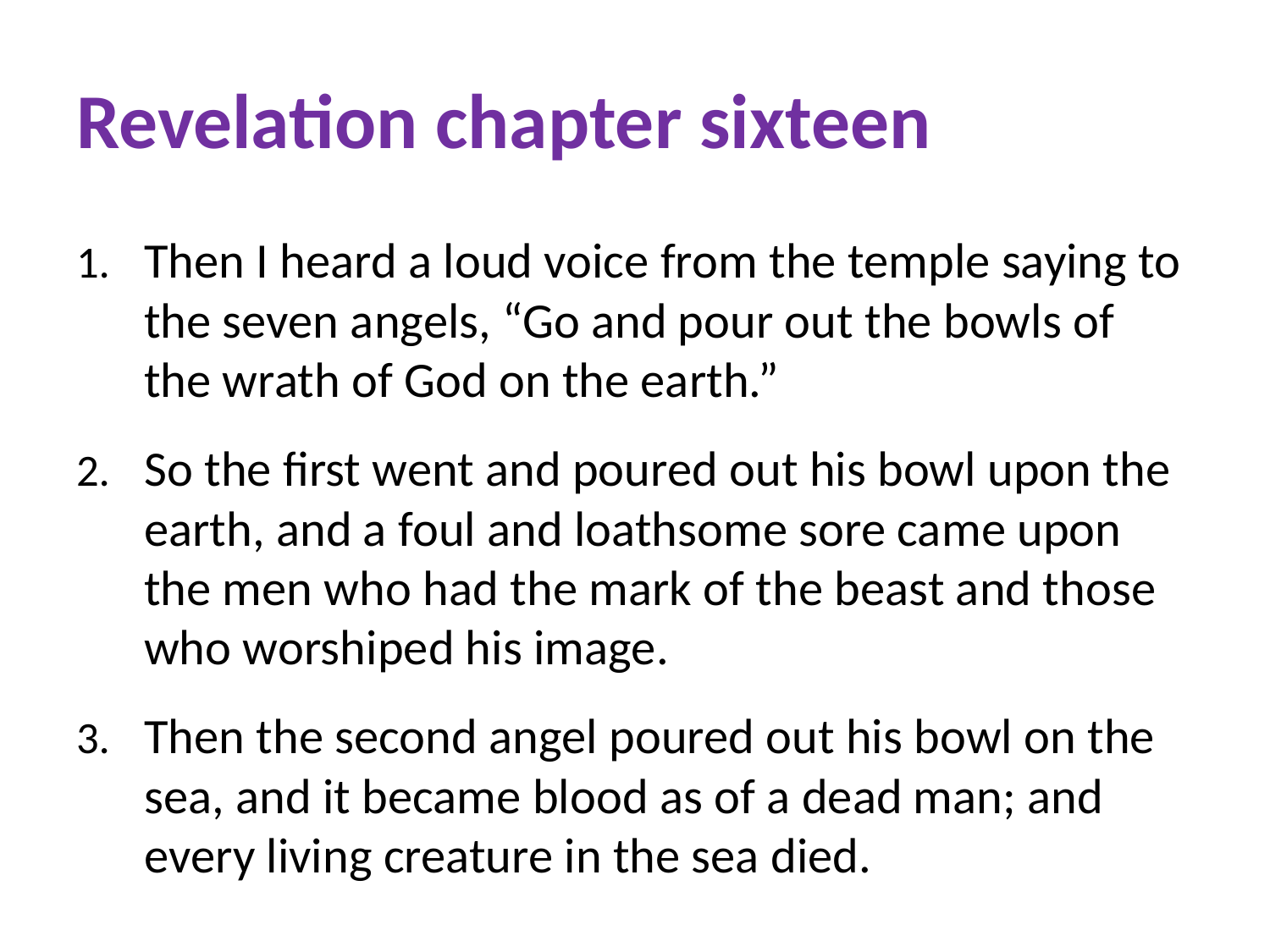

# Revelation chapter sixteen
Then I heard a loud voice from the temple saying to the seven angels, “Go and pour out the bowls of the wrath of God on the earth.”

So the first went and poured out his bowl upon the earth, and a foul and loathsome sore came upon the men who had the mark of the beast and those who worshiped his image.

Then the second angel poured out his bowl on the sea, and it became blood as of a dead man; and every living creature in the sea died.